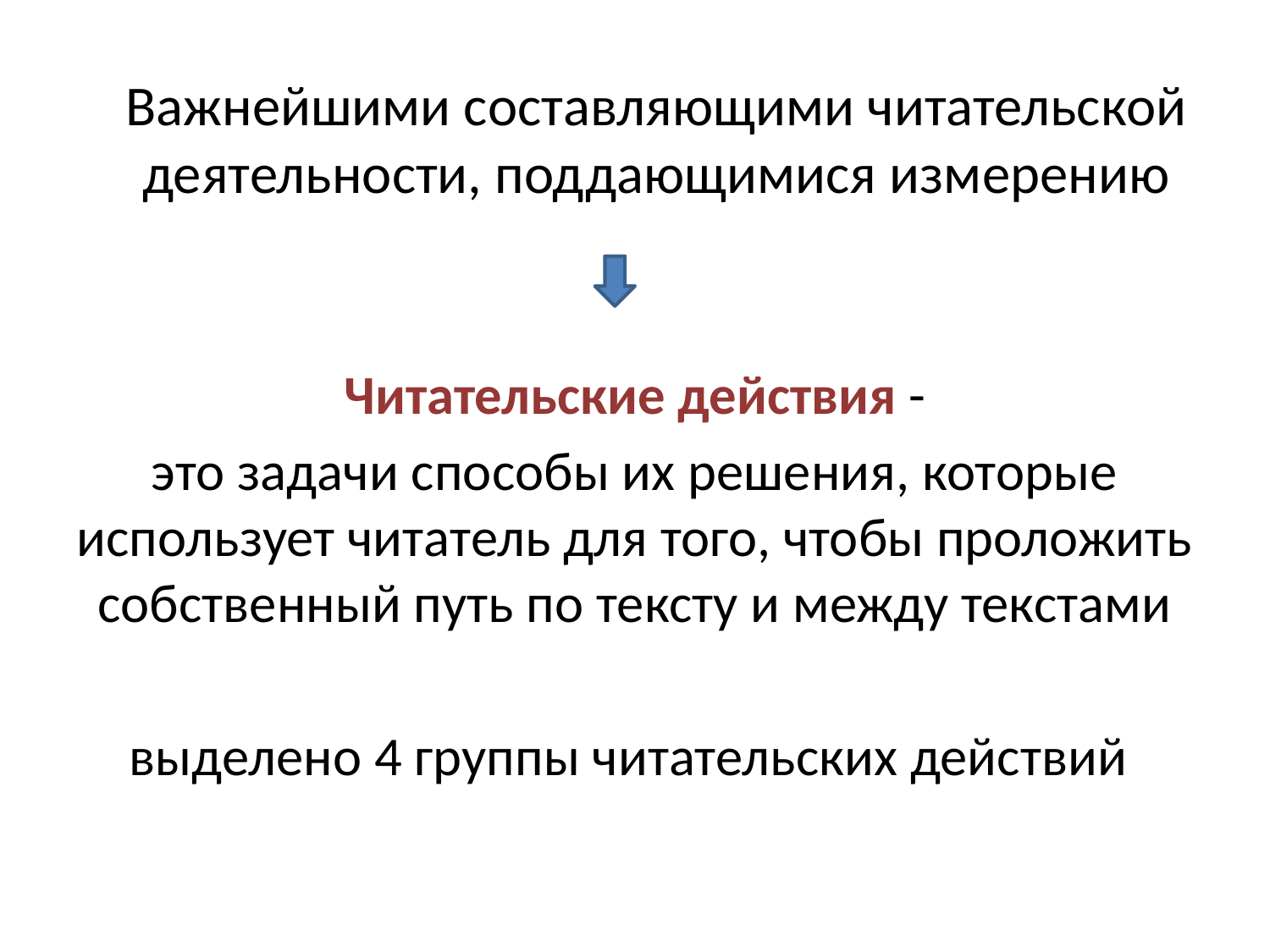

# Важнейшими составляющими читательской деятельности, поддающимися измерению

Читательские действия -
это задачи способы их решения, которые использует читатель для того, чтобы проложить собственный путь по тексту и между текстами

выделено 4 группы читательских действий